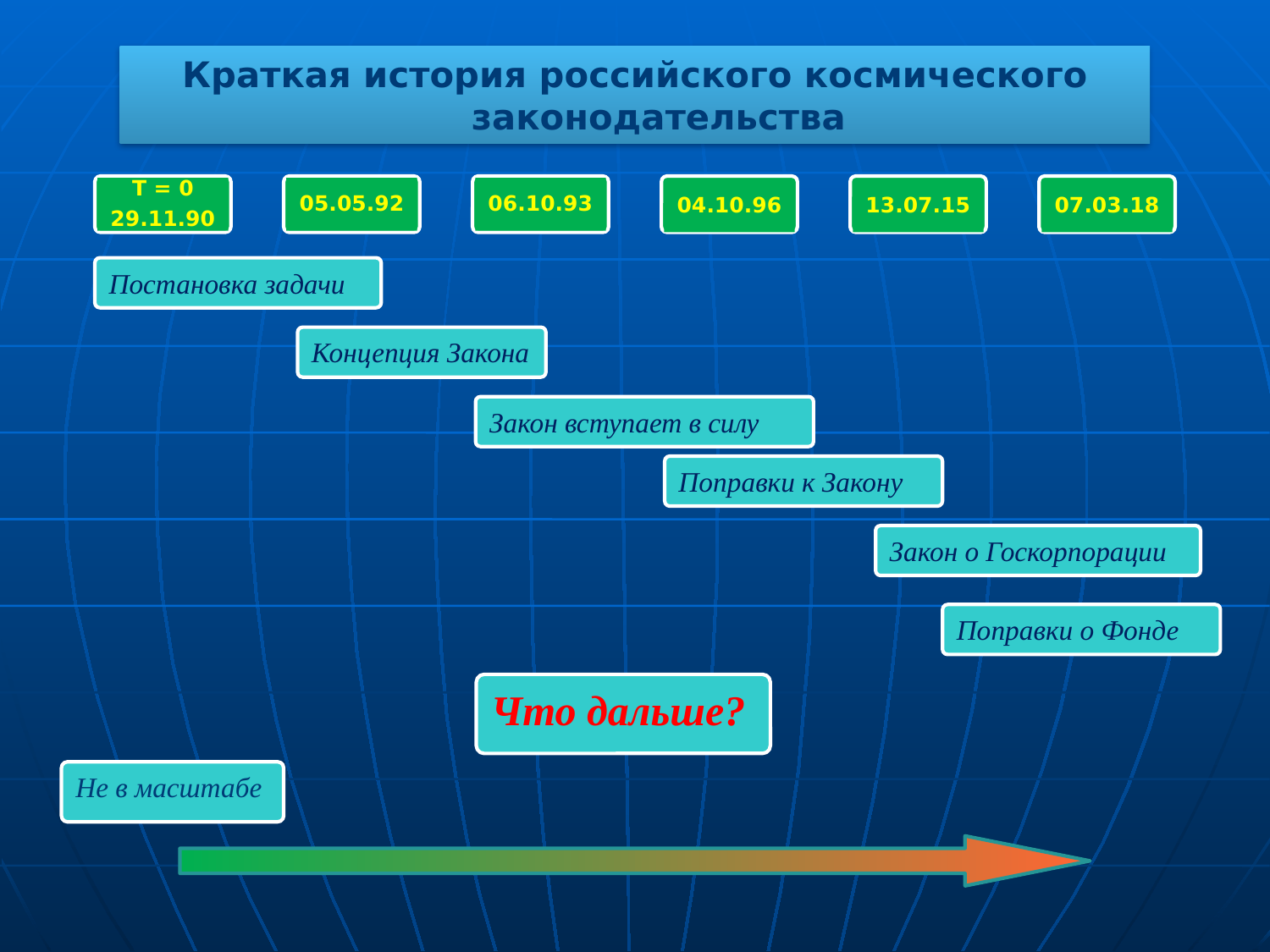

Краткая история российского космического законодательства

T = 0
29.11.90

05.05.92

06.10.93

04.10.96

13.07.15

07.03.18
Постановка задачи

Концепция Закона

Закон вступает в силу

Поправки к Закону

Поправки о Фонде
Закон о Госкорпорации

Что дальше?

Не в масштабе